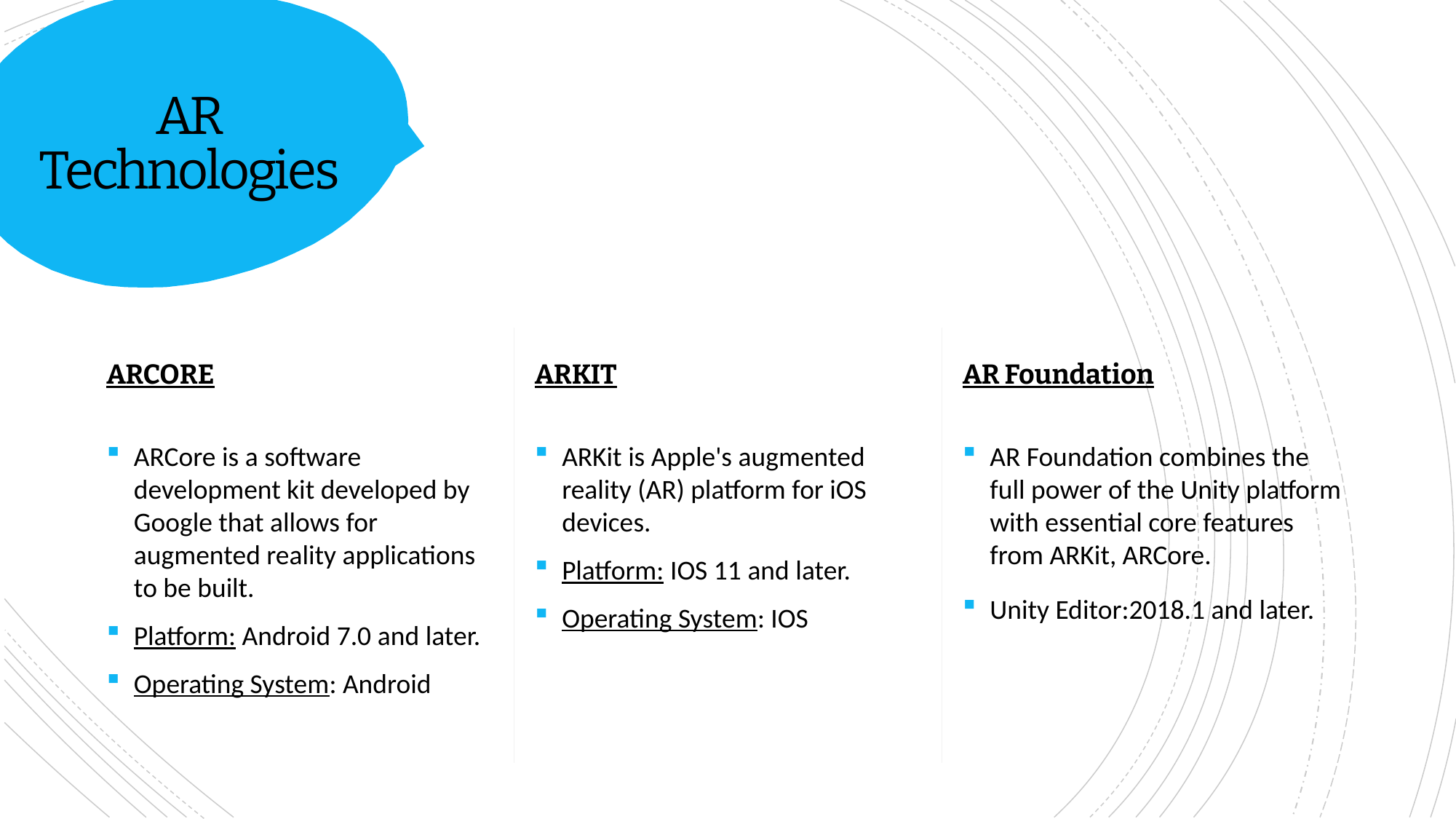

# AR Technologies

ARCORE

ARKIT

AR Foundation
ARCore is a software development kit developed by Google that allows for augmented reality applications to be built.
Platform: Android 7.0 and later.
Operating System: Android
ARKit is Apple's augmented reality (AR) platform for iOS devices.
Platform: IOS 11 and later.
Operating System: IOS

AR Foundation combines the full power of the Unity platform with essential core features from ARKit, ARCore.
Unity Editor:2018.1 and later.